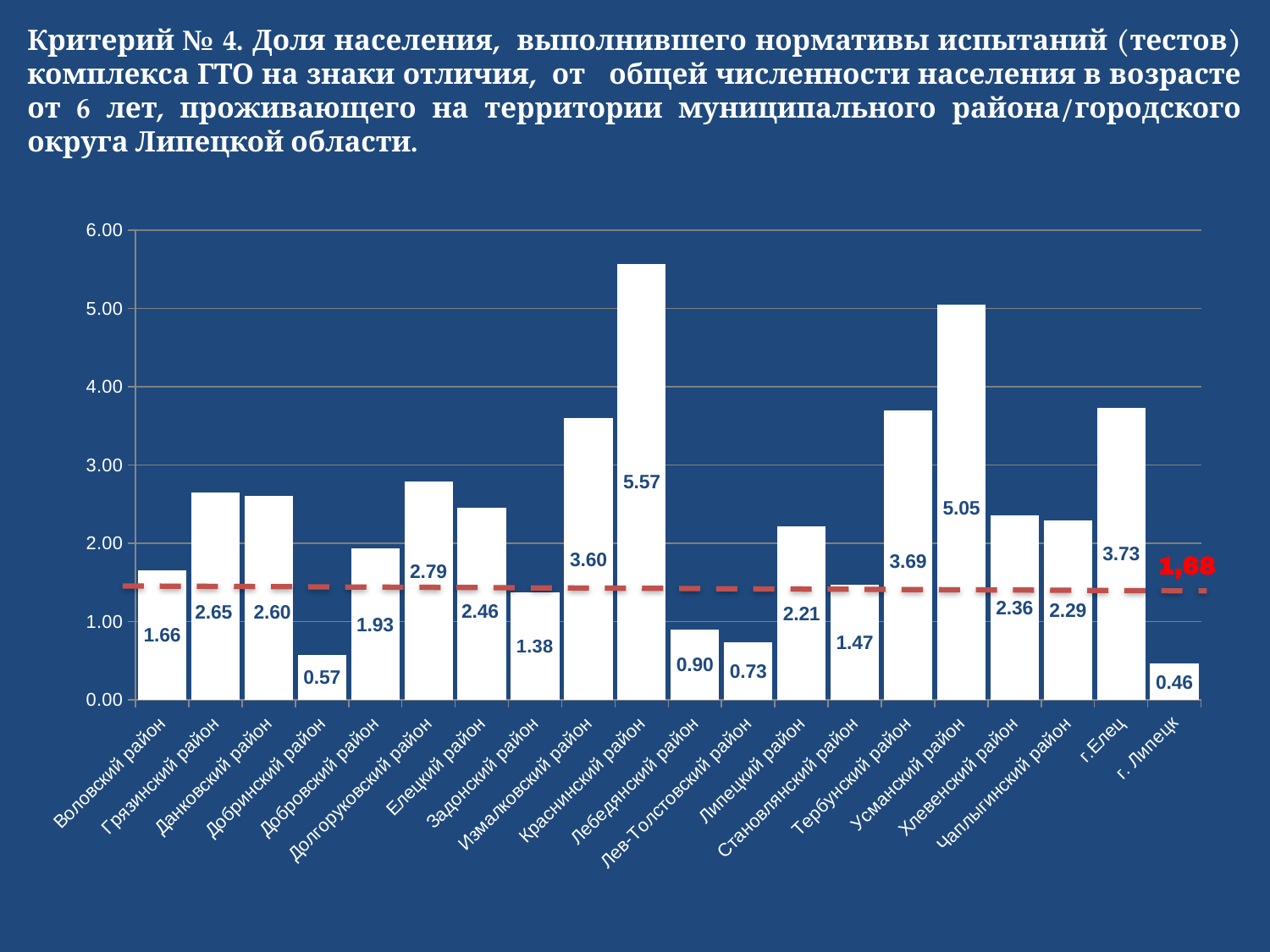

Критерий № 4. Доля населения,  выполнившего нормативы испытаний (тестов) комплекса ГТО на знаки отличия,  от   общей численности населения в возрасте от 6 лет, проживающего на территории муниципального района/городского округа Липецкой области.

### Chart

| Category |  |
|---|---|
| Воловский район | 1.6576576576576578 |
| Грязинский район | 2.6499056514125137 |
| Данковский район | 2.600481304550842 |
| Добринский район | 0.572398415920663 |
| Добровский район | 1.9297848244620612 |
| Долгоруковский район | 2.789290178277745 |
| Елецкий район | 2.4558250973345315 |
| Задонский район | 1.3778331894760398 |
| Измалковский район | 3.5959393766085217 |
| Краснинский район | 5.56995976754582 |
| Лебедянский район | 0.90118622595877 |
| Лев-Толстовский район | 0.7294340132378766 |
| Липецкий район | 2.213971397139714 |
| Становлянский район | 1.4741086052664734 |
| Тербунский район | 3.692046362909672 |
| Усманский район | 5.049891540130152 |
| Хлевенский район | 2.3574368018812466 |
| Чаплыгинский район | 2.2934774669490907 |
| г.Елец | 3.732840717265981 |
| г. Липецк | 0.45969959714612996 |
1,68